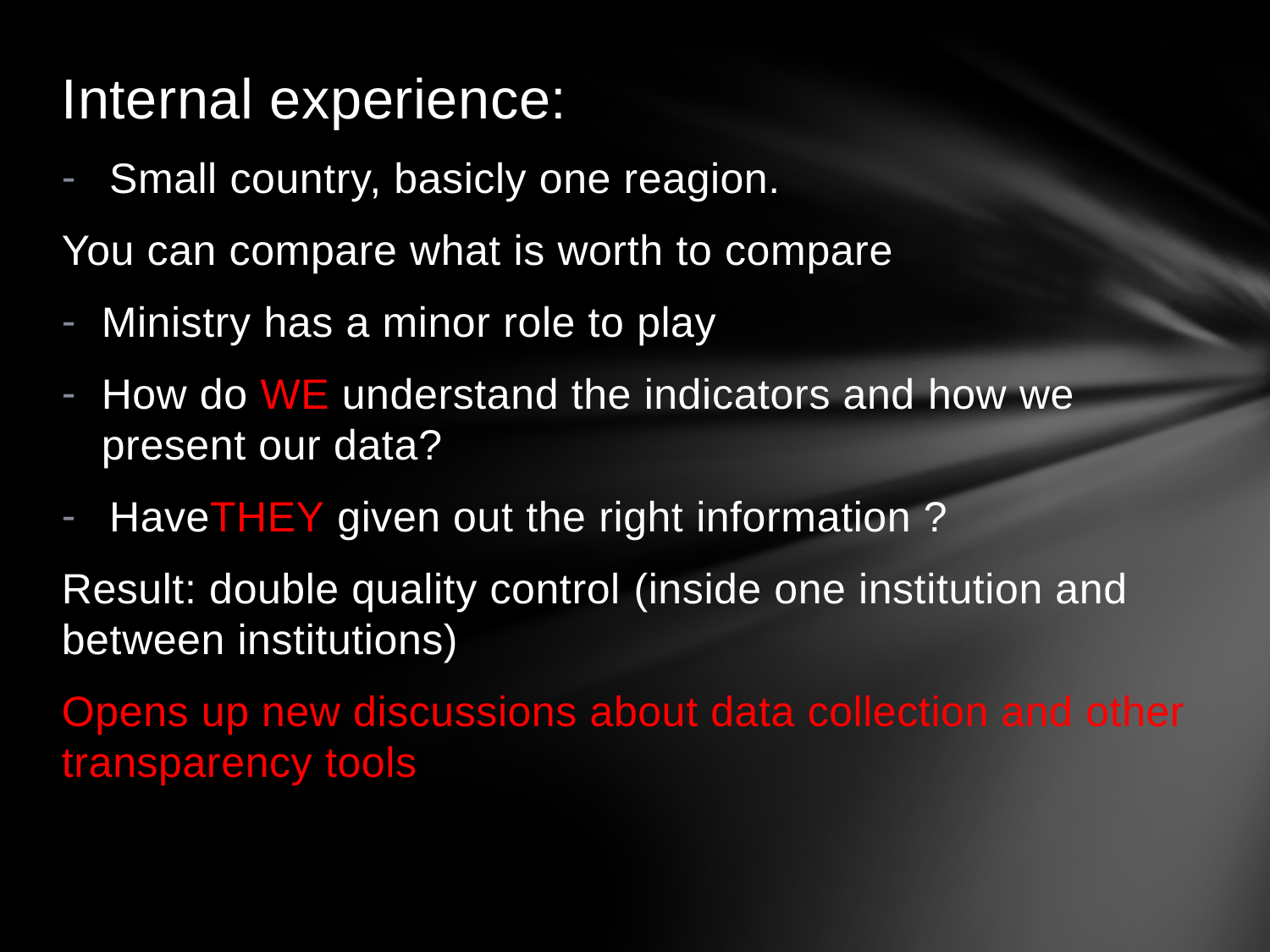

Internal experience:
Small country, basicly one reagion.
You can compare what is worth to compare
Ministry has a minor role to play
How do WE understand the indicators and how we present our data?
HaveTHEY given out the right information ?
Result: double quality control (inside one institution and between institutions)
Opens up new discussions about data collection and other transparency tools